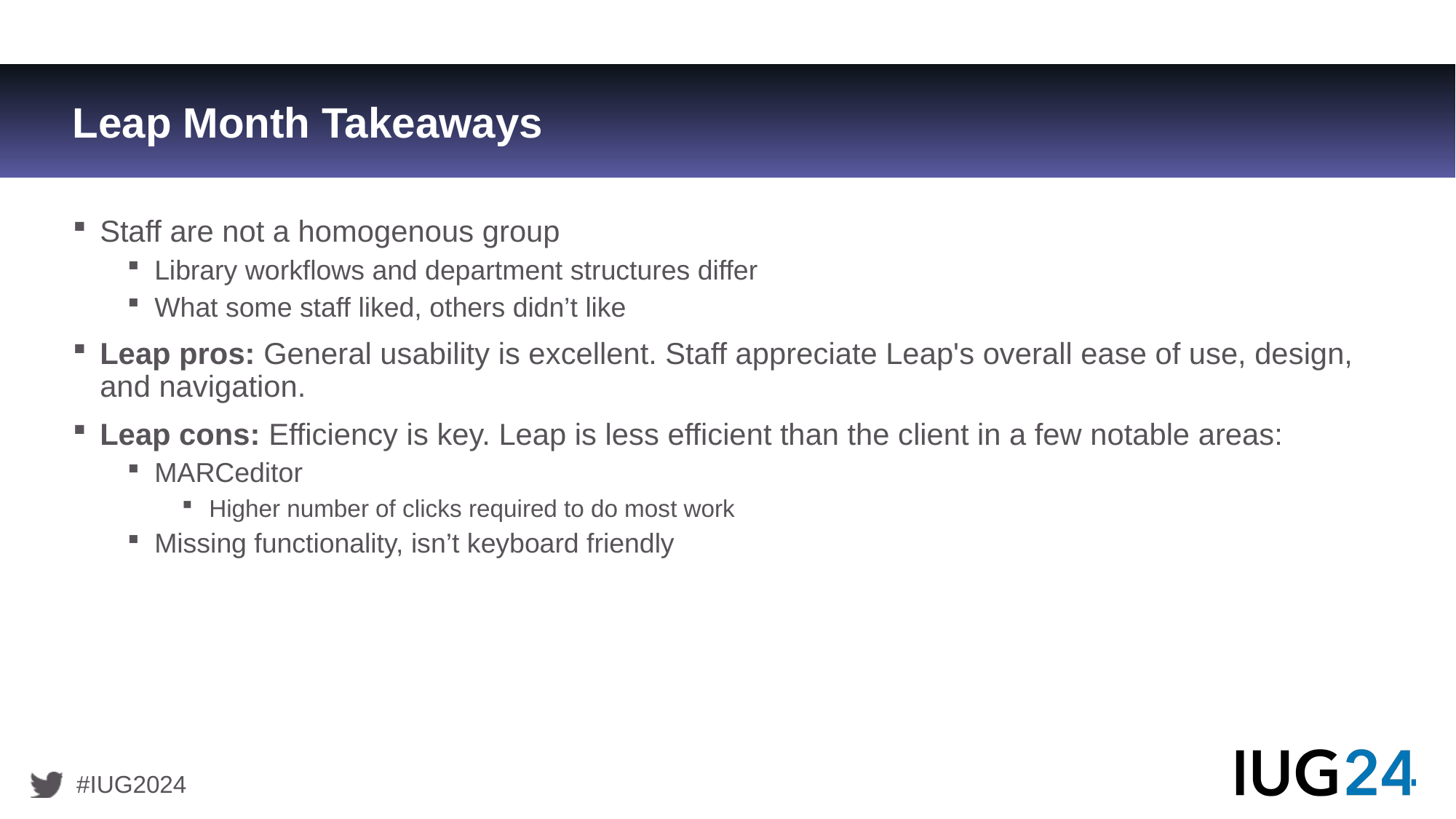

# Leap Month Takeaways
Staff are not a homogenous group
Library workflows and department structures differ
What some staff liked, others didn’t like
Leap pros: General usability is excellent. Staff appreciate Leap's overall ease of use, design, and navigation.
Leap cons: Efficiency is key. Leap is less efficient than the client in a few notable areas:
MARCeditor
Higher number of clicks required to do most work
Missing functionality, isn’t keyboard friendly